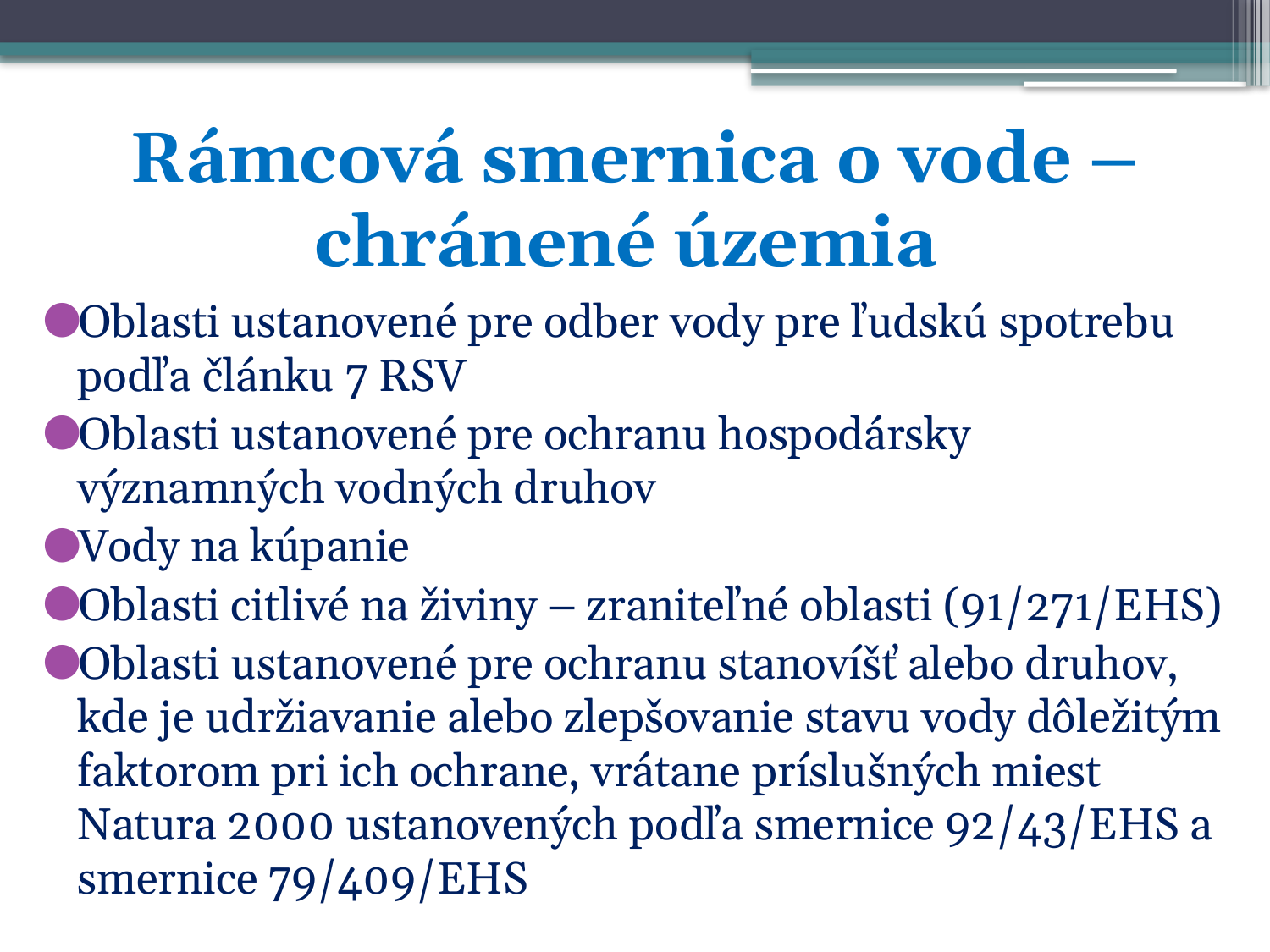

# Rámcová smernica o vode – chránené územia
Oblasti ustanovené pre odber vody pre ľudskú spotrebu podľa článku 7 RSV
Oblasti ustanovené pre ochranu hospodársky významných vodných druhov
Vody na kúpanie
Oblasti citlivé na živiny – zraniteľné oblasti (91/271/EHS)
Oblasti ustanovené pre ochranu stanovíšť alebo druhov, kde je udržiavanie alebo zlepšovanie stavu vody dôležitým faktorom pri ich ochrane, vrátane príslušných miest Natura 2000 ustanovených podľa smernice 92/43/EHS a smernice 79/409/EHS